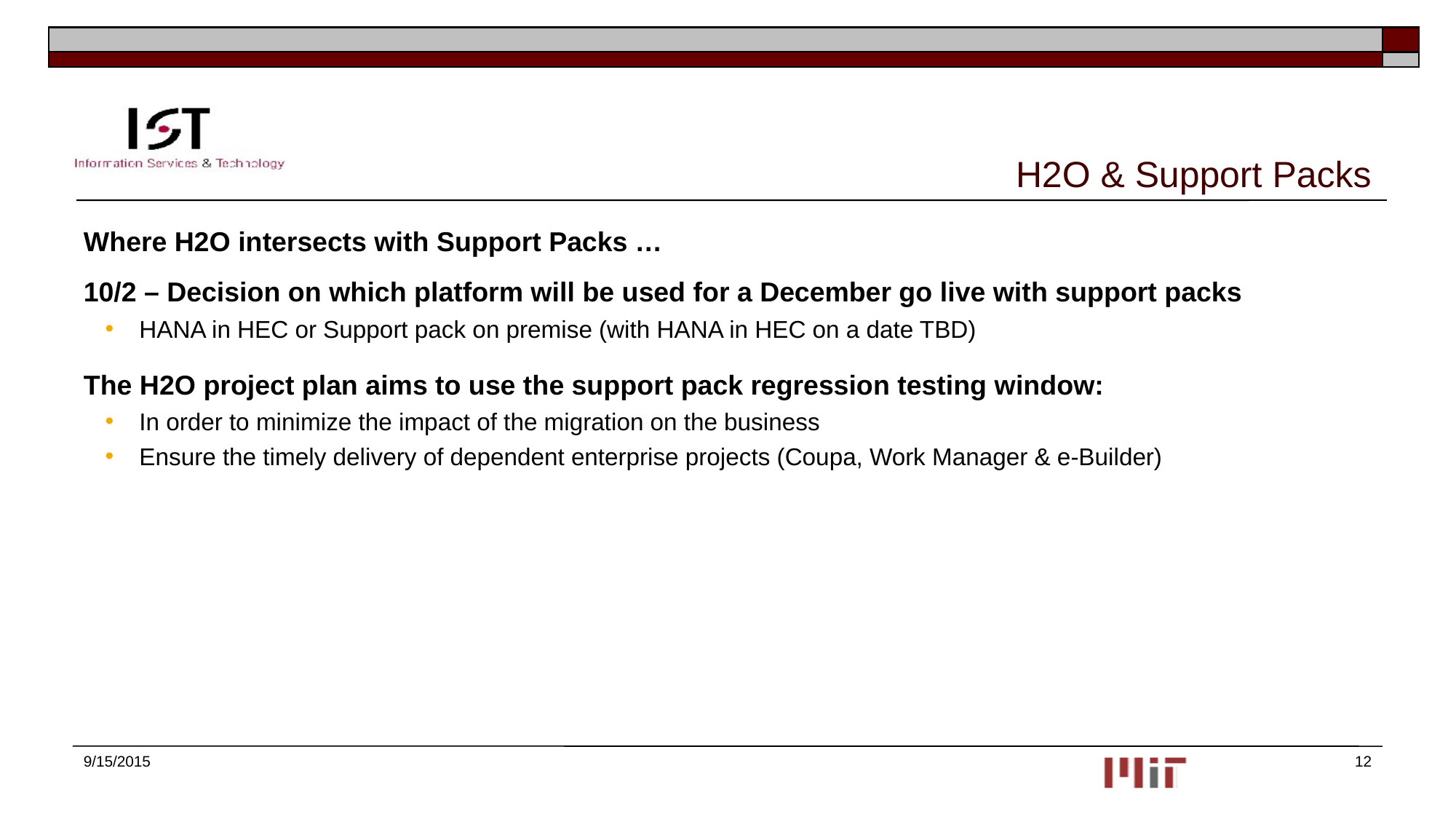

# H2O & Support Packs
Where H2O intersects with Support Packs …
10/2 – Decision on which platform will be used for a December go live with support packs
HANA in HEC or Support pack on premise (with HANA in HEC on a date TBD)
The H2O project plan aims to use the support pack regression testing window:
In order to minimize the impact of the migration on the business
Ensure the timely delivery of dependent enterprise projects (Coupa, Work Manager & e-Builder)
9/15/2015
12